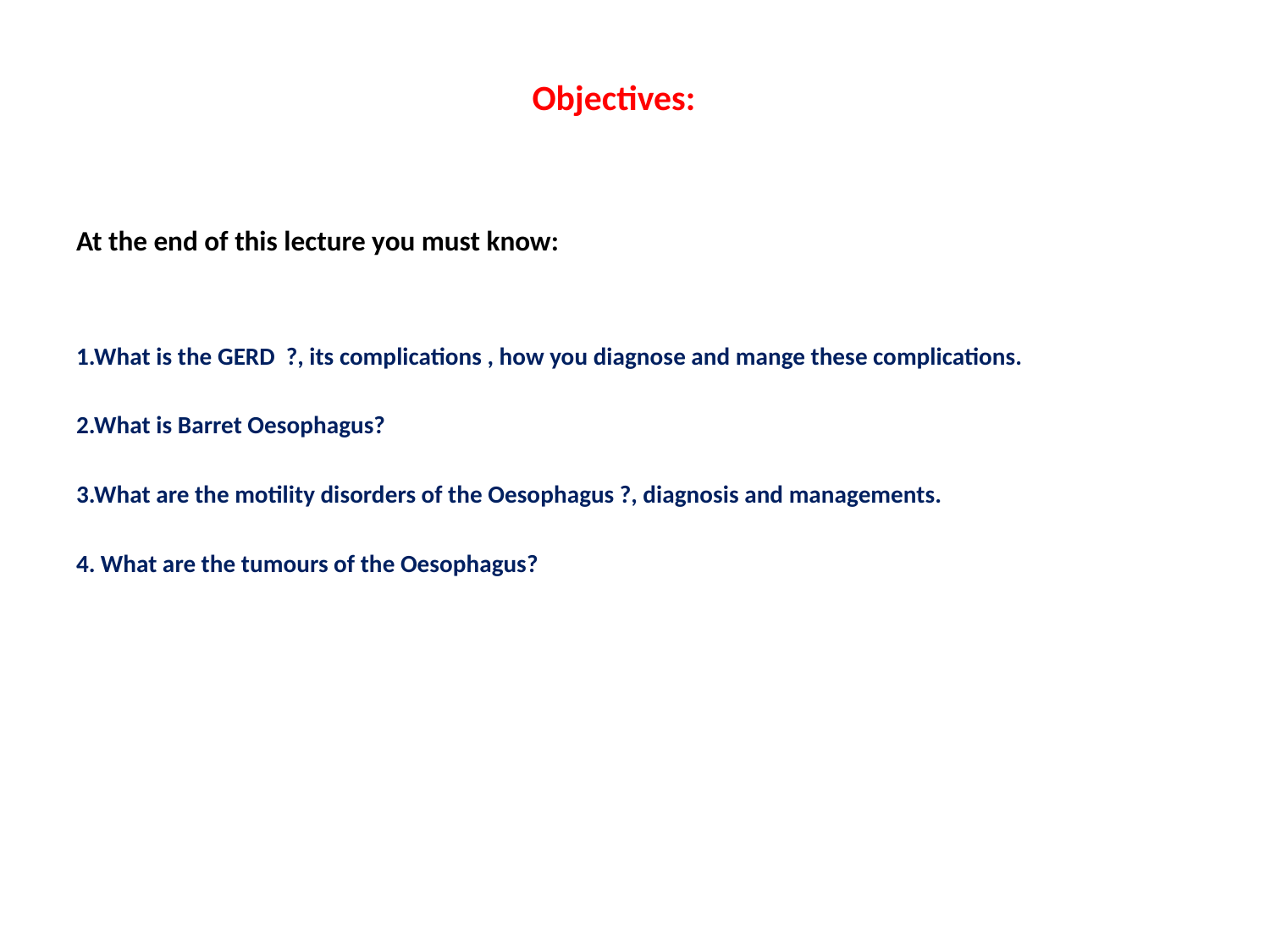

# Objectives:

At the end of this lecture you must know:

1.What is the GERD  ?, its complications , how you diagnose and mange these complications.

2.What is Barret Oesophagus?

3.What are the motility disorders of the Oesophagus ?, diagnosis and managements.

4. What are the tumours of the Oesophagus?